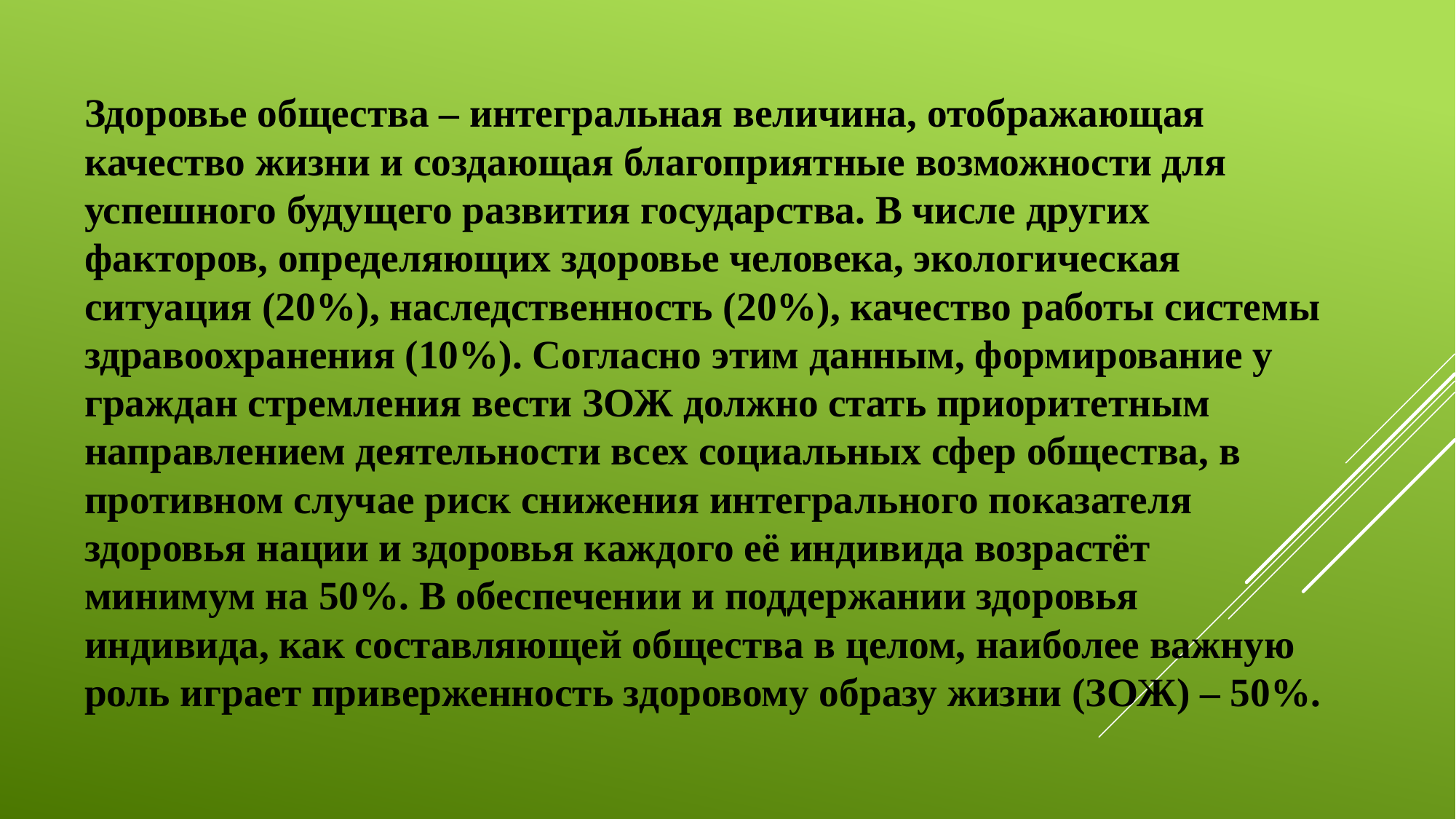

Здоровье общества – интегральная величина, отображающая качество жизни и создающая благоприятные возможности для успешного будущего развития государства. В числе других факторов, определяющих здоровье человека, экологическая ситуация (20%), наследственность (20%), качество работы системы здравоохранения (10%). Согласно этим данным, формирование у граждан стремления вести ЗОЖ должно стать приоритетным направлением деятельности всех социальных сфер общества, в противном случае риск снижения интегрального показателя здоровья нации и здоровья каждого её индивида возрастёт минимум на 50%. В обеспечении и поддержании здоровья индивида, как составляющей общества в целом, наиболее важную роль играет приверженность здоровому образу жизни (ЗОЖ) – 50%.